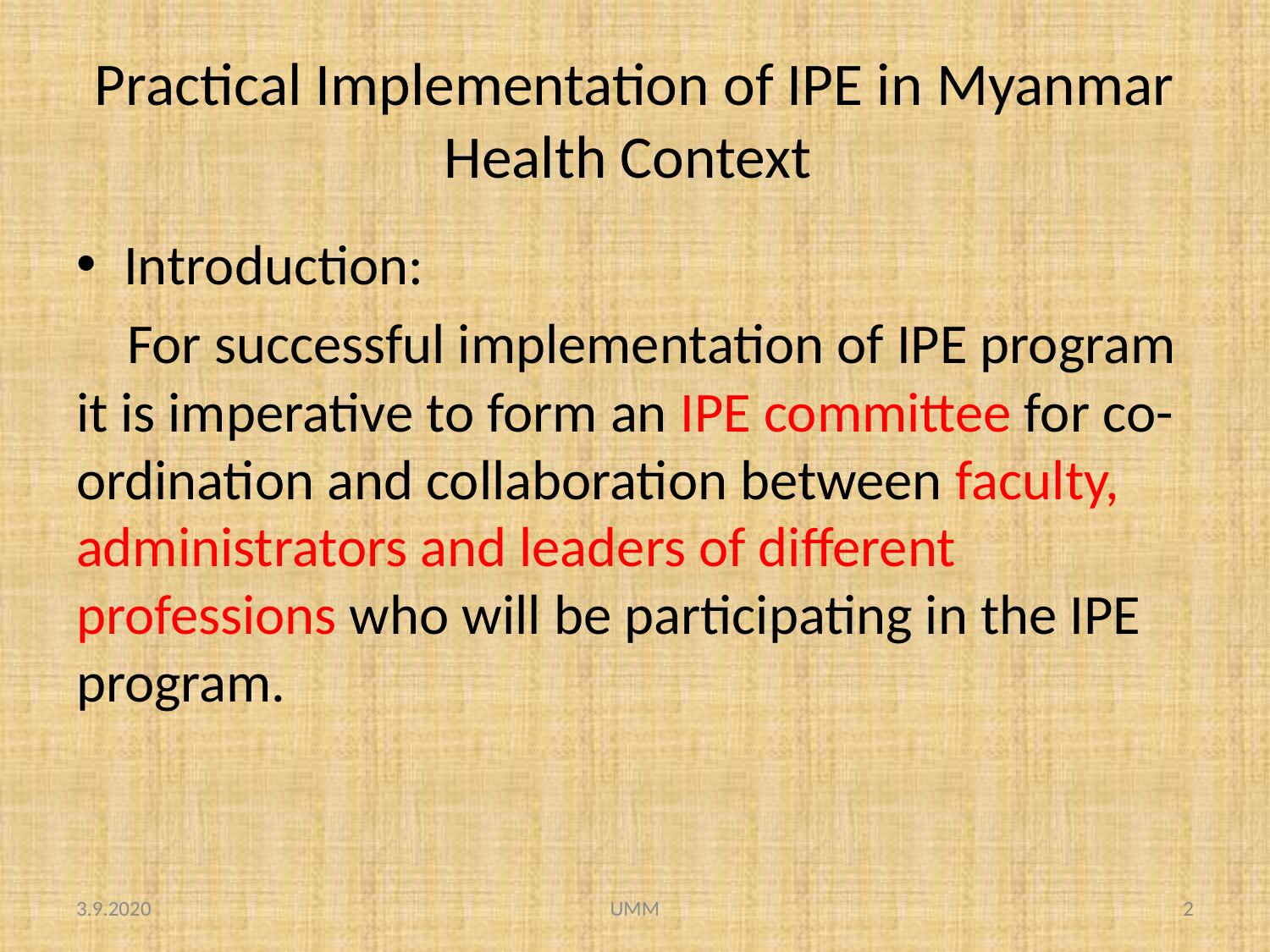

# Practical Implementation of IPE in Myanmar Health Context
Introduction:
    For successful implementation of IPE program it is imperative to form an IPE committee for co-ordination and collaboration between faculty, administrators and leaders of different professions who will be participating in the IPE program.
3.9.2020
UMM
2